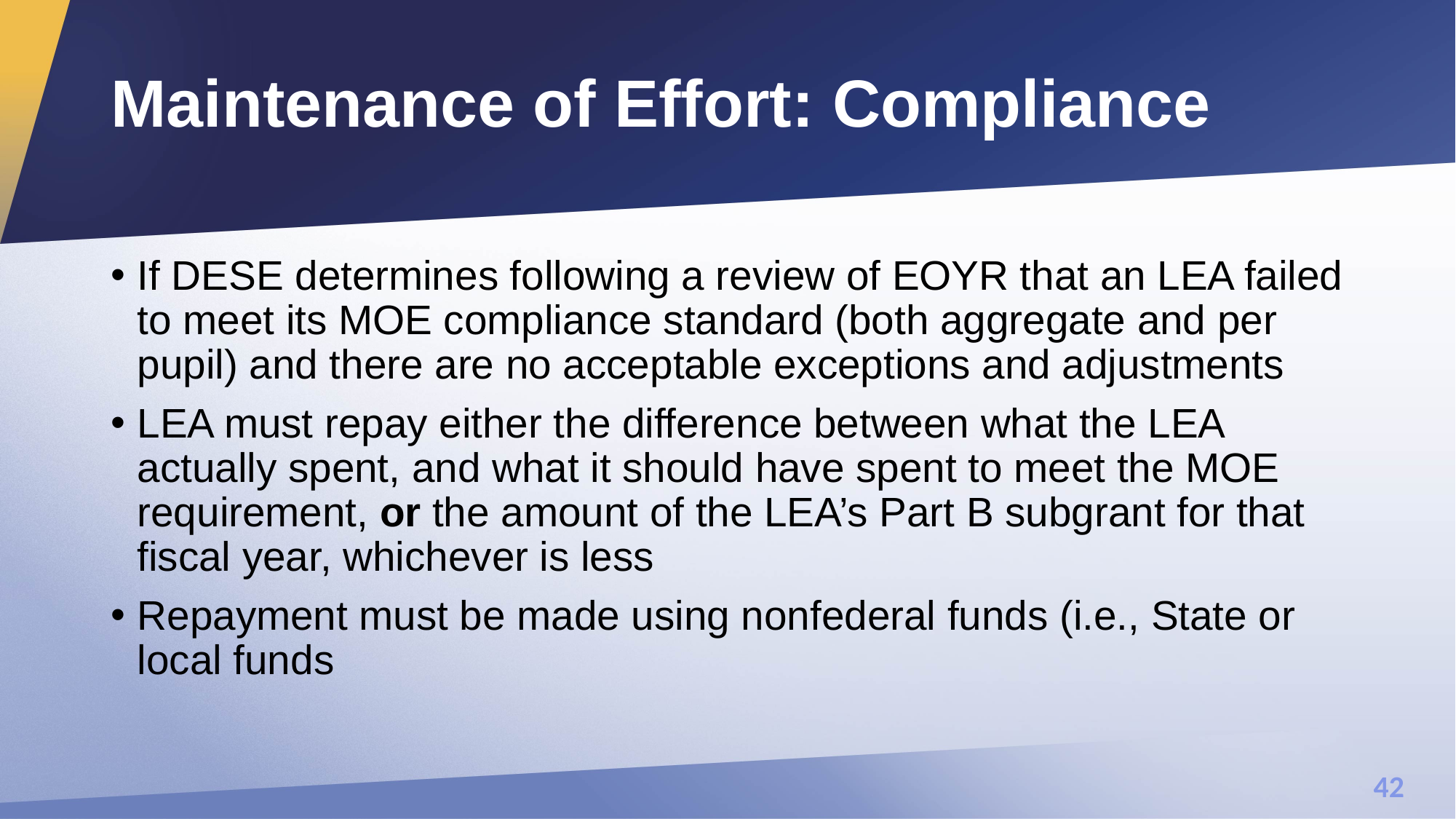

# Maintenance of Effort: Compliance
If DESE determines following a review of EOYR that an LEA failed to meet its MOE compliance standard (both aggregate and per pupil) and there are no acceptable exceptions and adjustments
LEA must repay either the difference between what the LEA actually spent, and what it should have spent to meet the MOE requirement, or the amount of the LEA’s Part B subgrant for that fiscal year, whichever is less
Repayment must be made using nonfederal funds (i.e., State or local funds